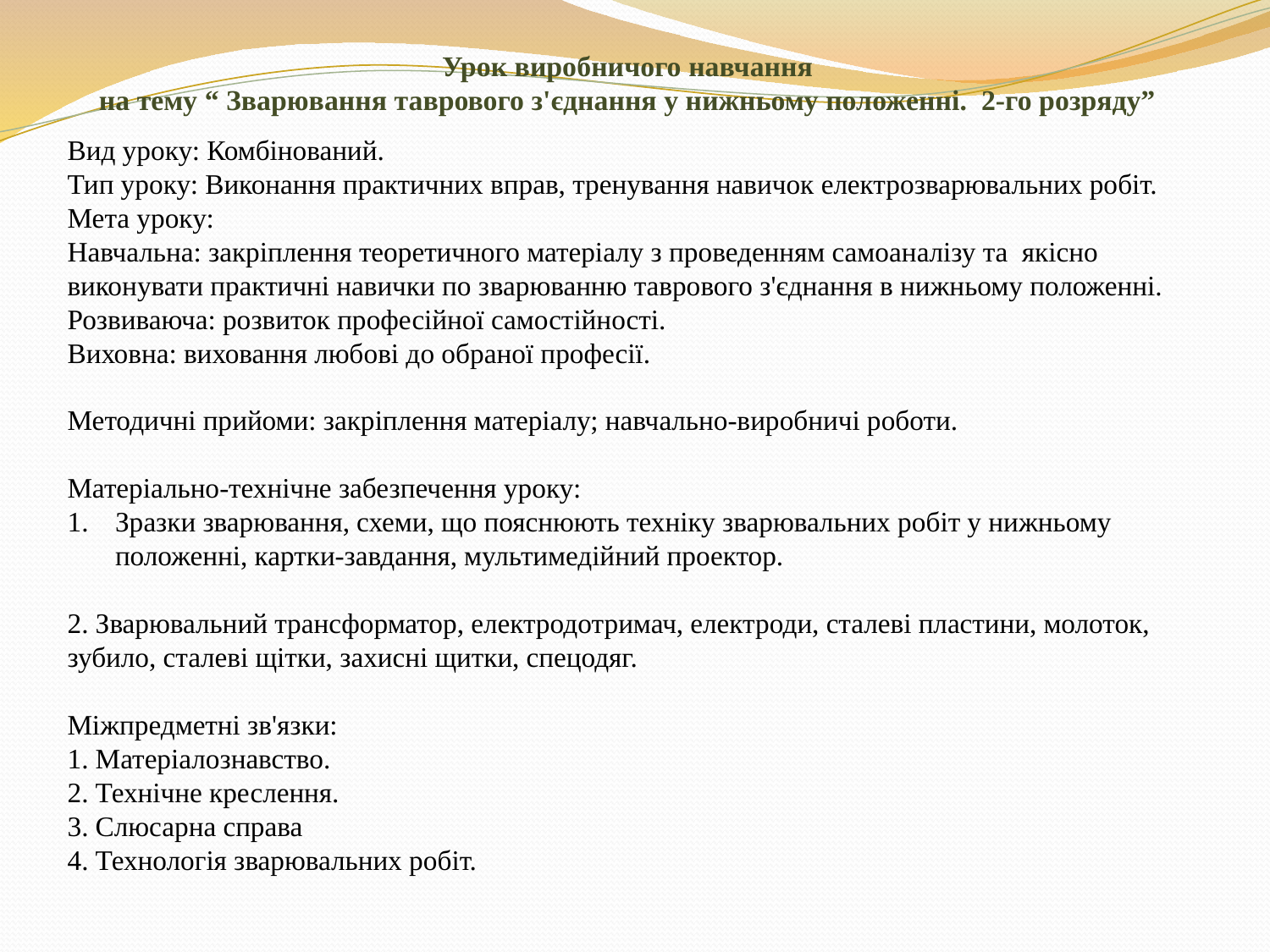

# Урок виробничого навчання на тему “ Зварювання таврового з'єднання у нижньому положенні.  2-го розряду”
Вид уроку: Комбінований.
Тип уроку: Виконання практичних вправ, тренування навичок електрозварювальних робіт.
Мета уроку:
Навчальна: закріплення теоретичного матеріалу з проведенням самоаналізу та  якісно виконувати практичні навички по зварюванню таврового з'єднання в нижньому положенні.
Розвиваюча: розвиток професійної самостійності.
Виховна: виховання любові до обраної професії.

Методичні прийоми: закріплення матеріалу; навчально-виробничі роботи.

Матеріально-технічне забезпечення уроку:
Зразки зварювання, схеми, що пояснюють техніку зварювальних робіт у нижньому  положенні, картки-завдання, мультимедійний проектор.

2. Зварювальний трансформатор, електродотримач, електроди, сталеві пластини, молоток, зубило, сталеві щітки, захисні щитки, спецодяг.

Міжпредметні зв'язки:
1. Матеріалознавство.
2. Технічне креслення.
3. Слюсарна справа
4. Технологія зварювальних робіт.